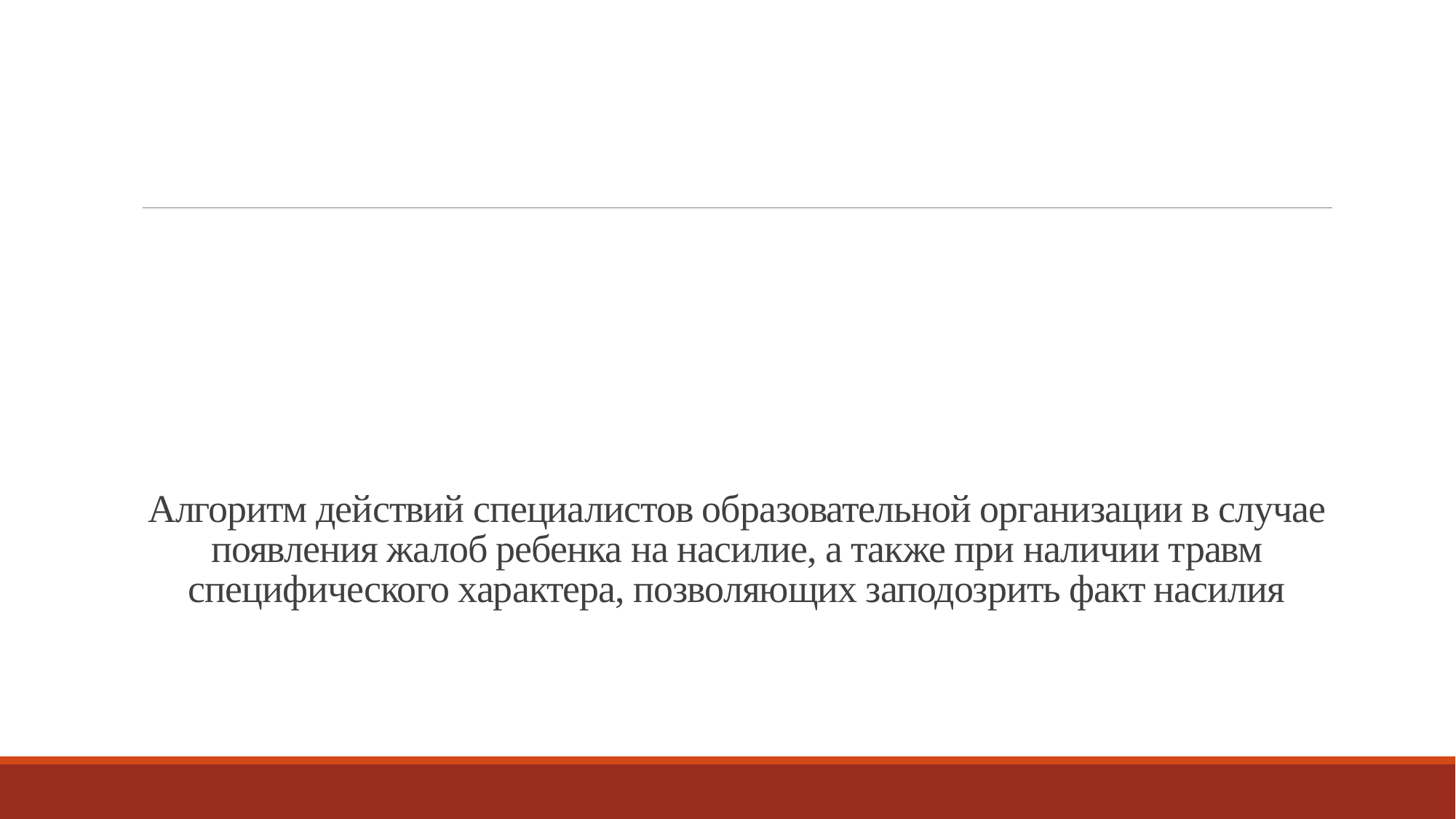

# Алгоритм действий специалистов образовательной организации в случае появления жалоб ребенка на насилие, а также при наличии травм специфического характера, позволяющих заподозрить факт насилия